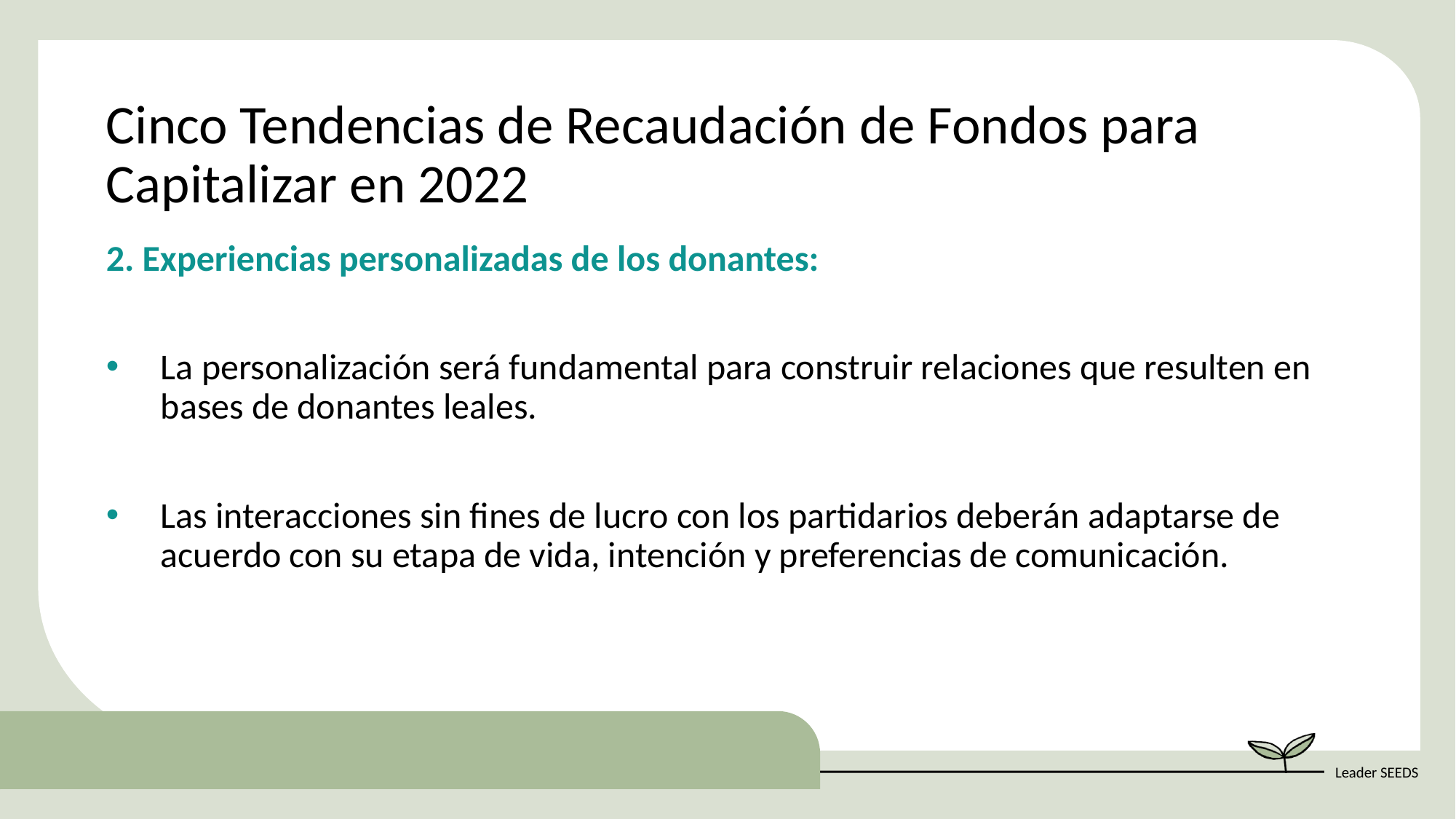

Cinco Tendencias de Recaudación de Fondos para Capitalizar en 2022

2. Experiencias personalizadas de los donantes:

La personalización será fundamental para construir relaciones que resulten en bases de donantes leales.

Las interacciones sin fines de lucro con los partidarios deberán adaptarse de acuerdo con su etapa de vida, intención y preferencias de comunicación.